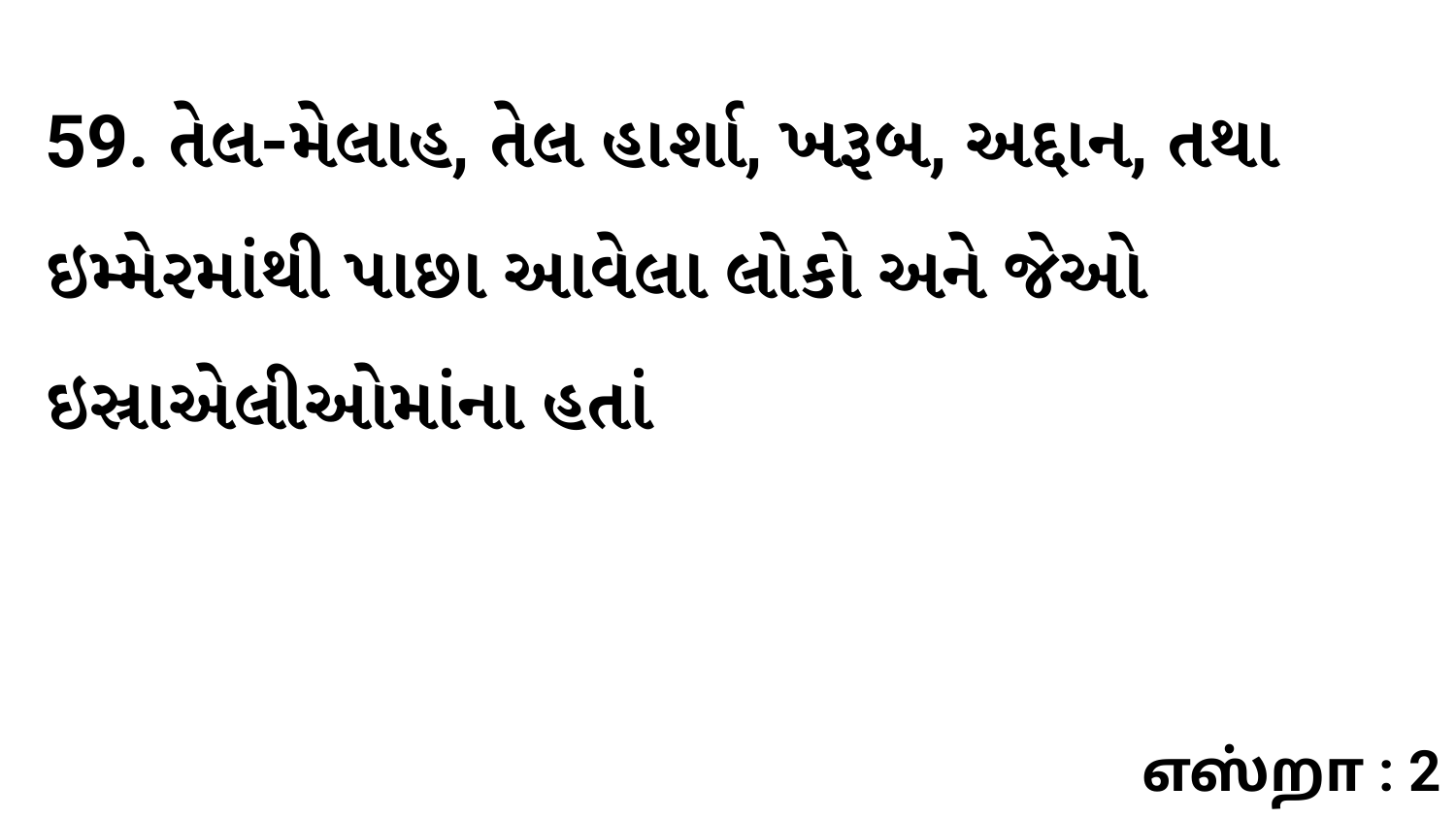

59. તેલ-મેલાહ, તેલ હાર્શા, ખરૂબ, અદ્દાન, તથા ઇમ્મેરમાંથી પાછા આવેલા લોકો અને જેઓ ઇસ્રાએલીઓમાંના હતાં
எஸ்றா : 2